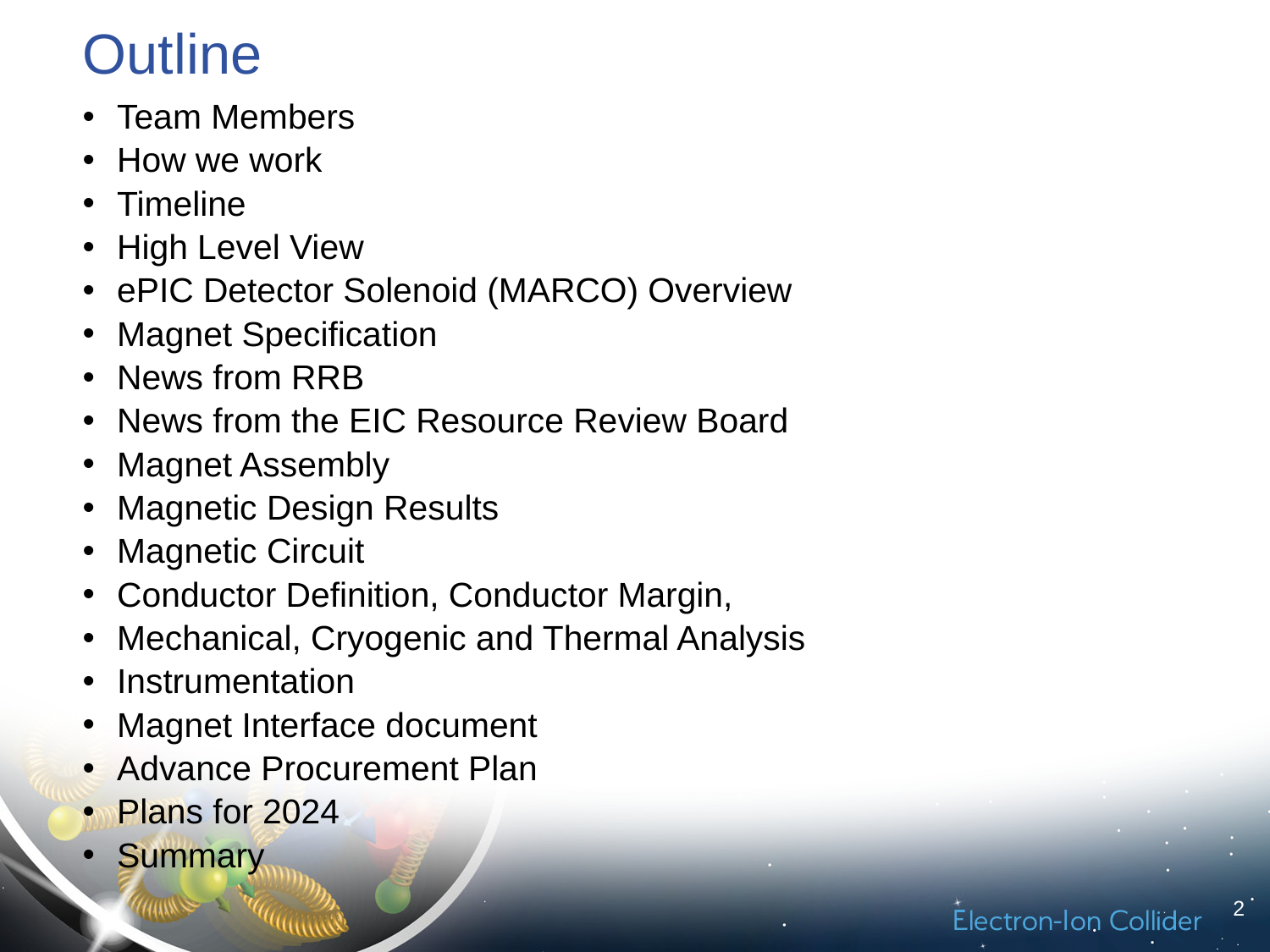

# Outline
Team Members
How we work
Timeline
High Level View
ePIC Detector Solenoid (MARCO) Overview
Magnet Specification
News from RRB
News from the EIC Resource Review Board
Magnet Assembly
Magnetic Design Results
Magnetic Circuit
Conductor Definition, Conductor Margin,
Mechanical, Cryogenic and Thermal Analysis
Instrumentation
Magnet Interface document
Advance Procurement Plan
Plans for 2024
Summary

2